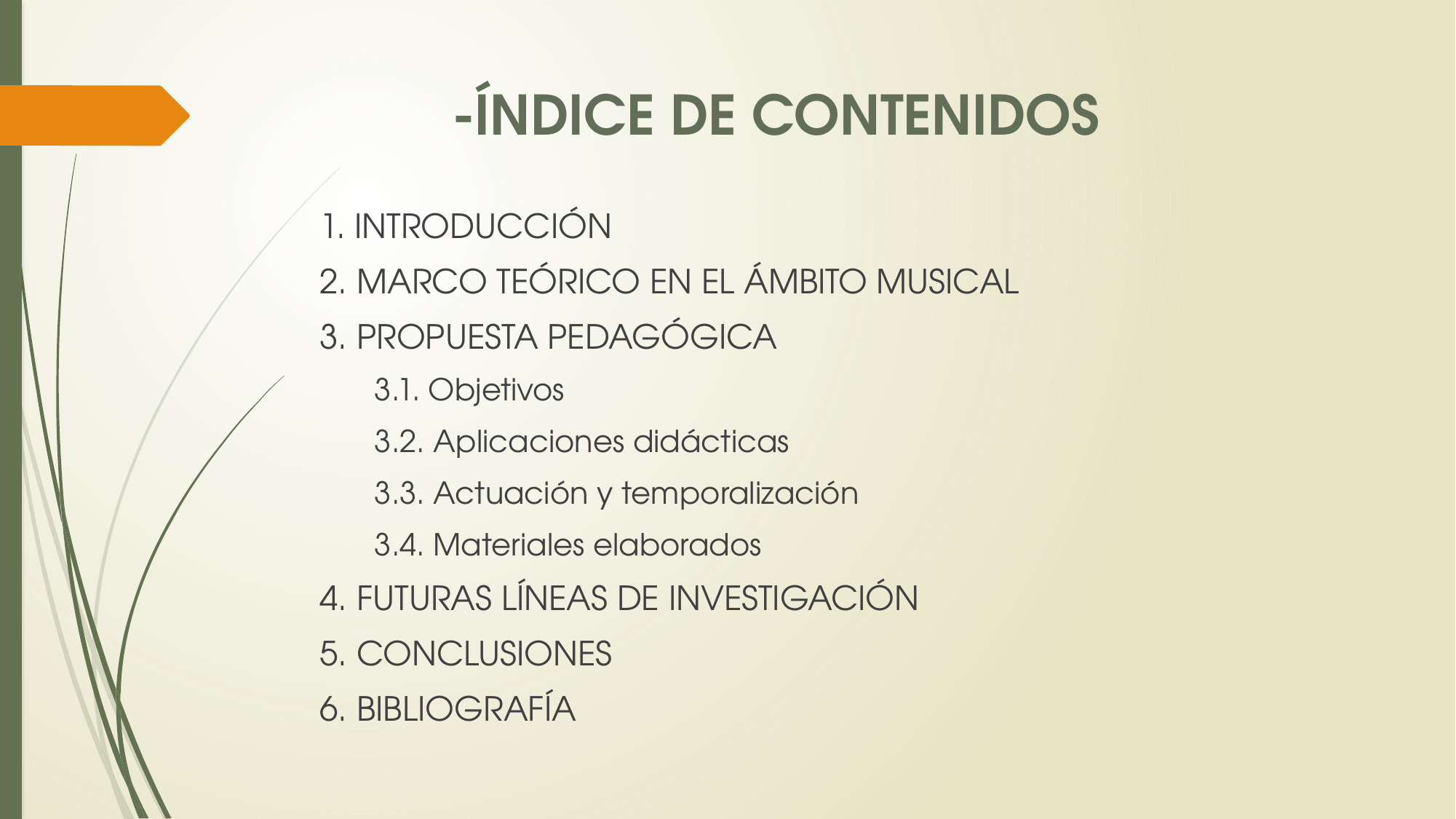

# -ÍNDICE DE CONTENIDOS
1. INTRODUCCIÓN
2. MARCO TEÓRICO EN EL ÁMBITO MUSICAL
3. PROPUESTA PEDAGÓGICA
3.1. Objetivos
3.2. Aplicaciones didácticas
3.3. Actuación y temporalización
3.4. Materiales elaborados
4. FUTURAS LÍNEAS DE INVESTIGACIÓN
5. CONCLUSIONES
6. BIBLIOGRAFÍA